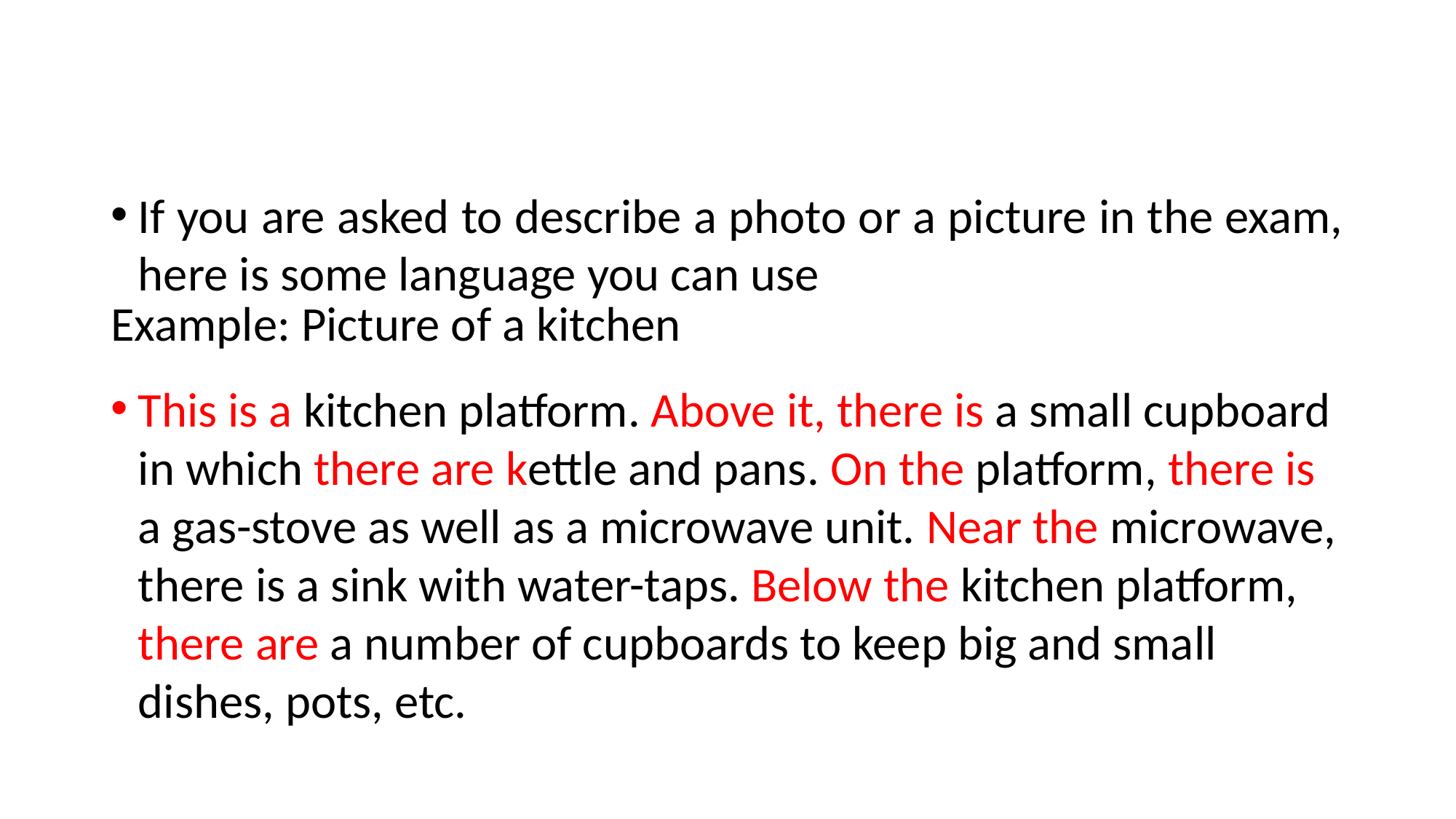

#

If you are asked to describe a photo or a picture in the exam, here is some language you can use
Example: Picture of a kitchen
This is a kitchen platform. Above it, there is a small cupboard in which there are kettle and pans. On the platform, there is a gas-stove as well as a microwave unit. Near the microwave, there is a sink with water-taps. Below the kitchen platform, there are a number of cupboards to keep big and small dishes, pots, etc.